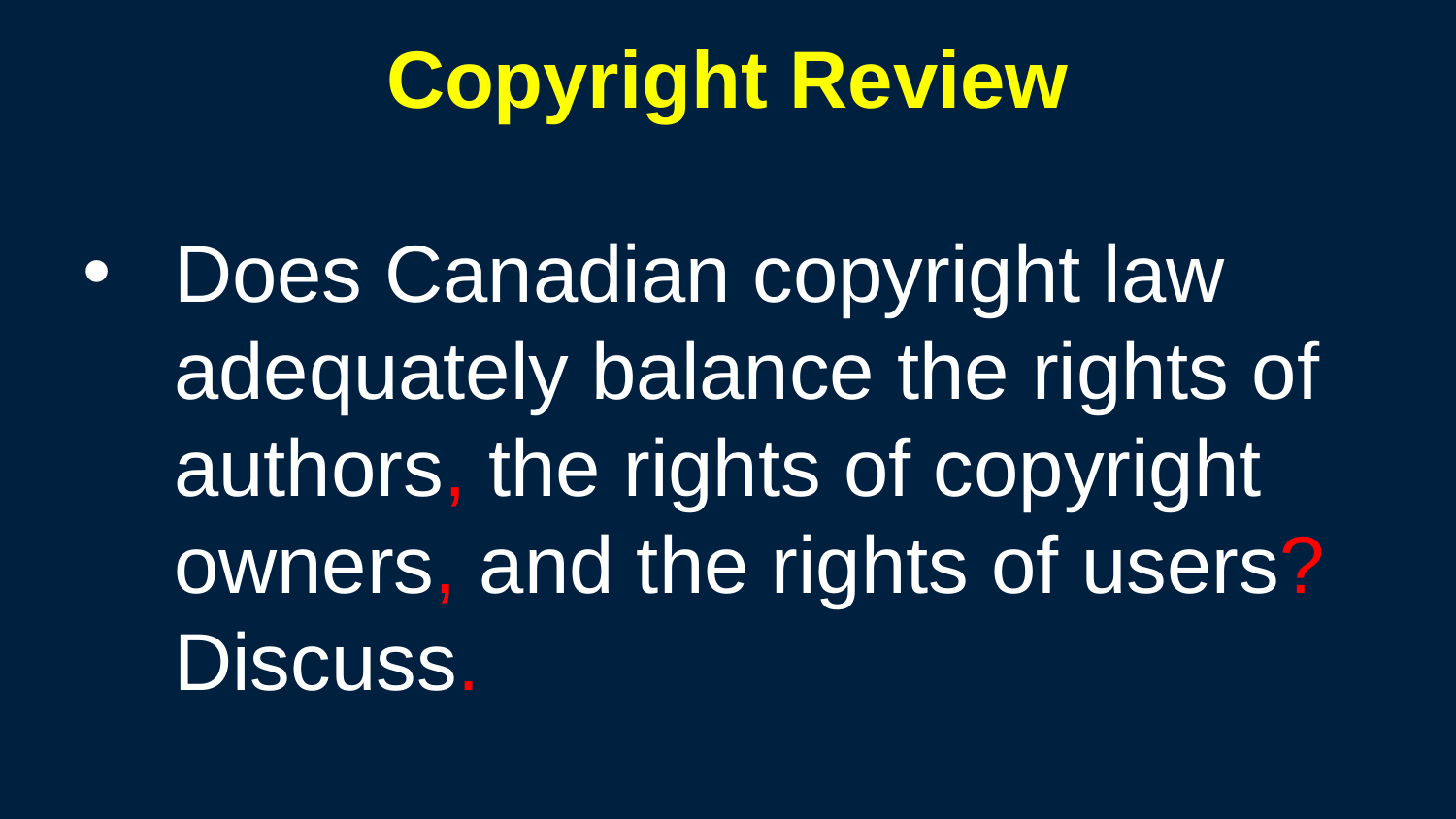

Copyright Review
Does Canadian copyright law adequately balance the rights of authors, the rights of copyright owners, and the rights of users? Discuss.